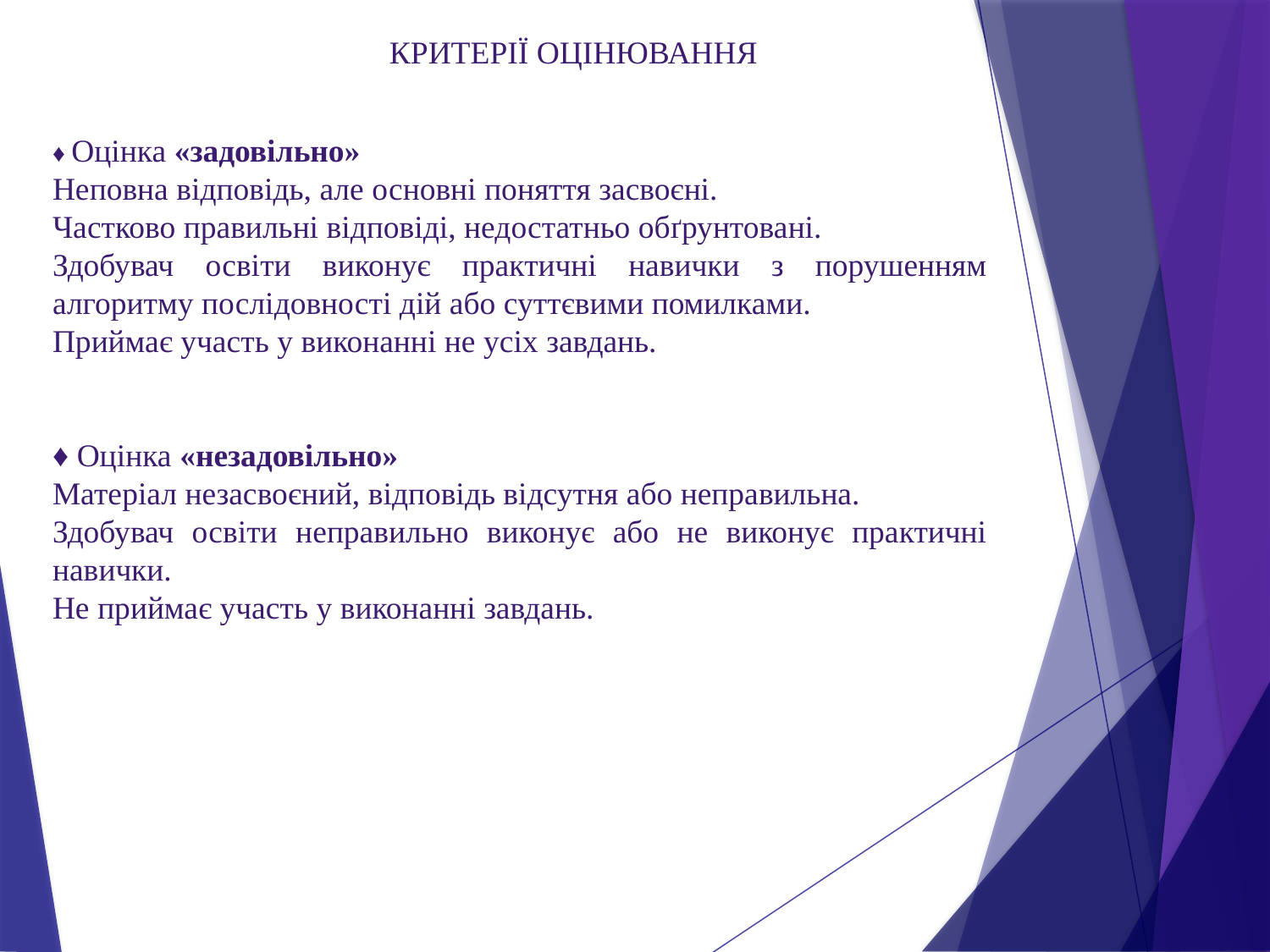

КРИТЕРІЇ ОЦІНЮВАННЯ

♦ Оцінка «задовільно»
Неповна відповідь, але основні поняття засвоєні.
Частково правильні відповіді, недостатньо обґрунтовані.
Здобувач освіти виконує практичні навички з порушенням алгоритму послідовності дій або суттєвими помилками.
Приймає участь у виконанні не усіх завдань.

♦ Оцінка «незадовільно»
Матеріал незасвоєний, відповідь відсутня або неправильна.
Здобувач освіти неправильно виконує або не виконує практичні навички.
Не приймає участь у виконанні завдань.